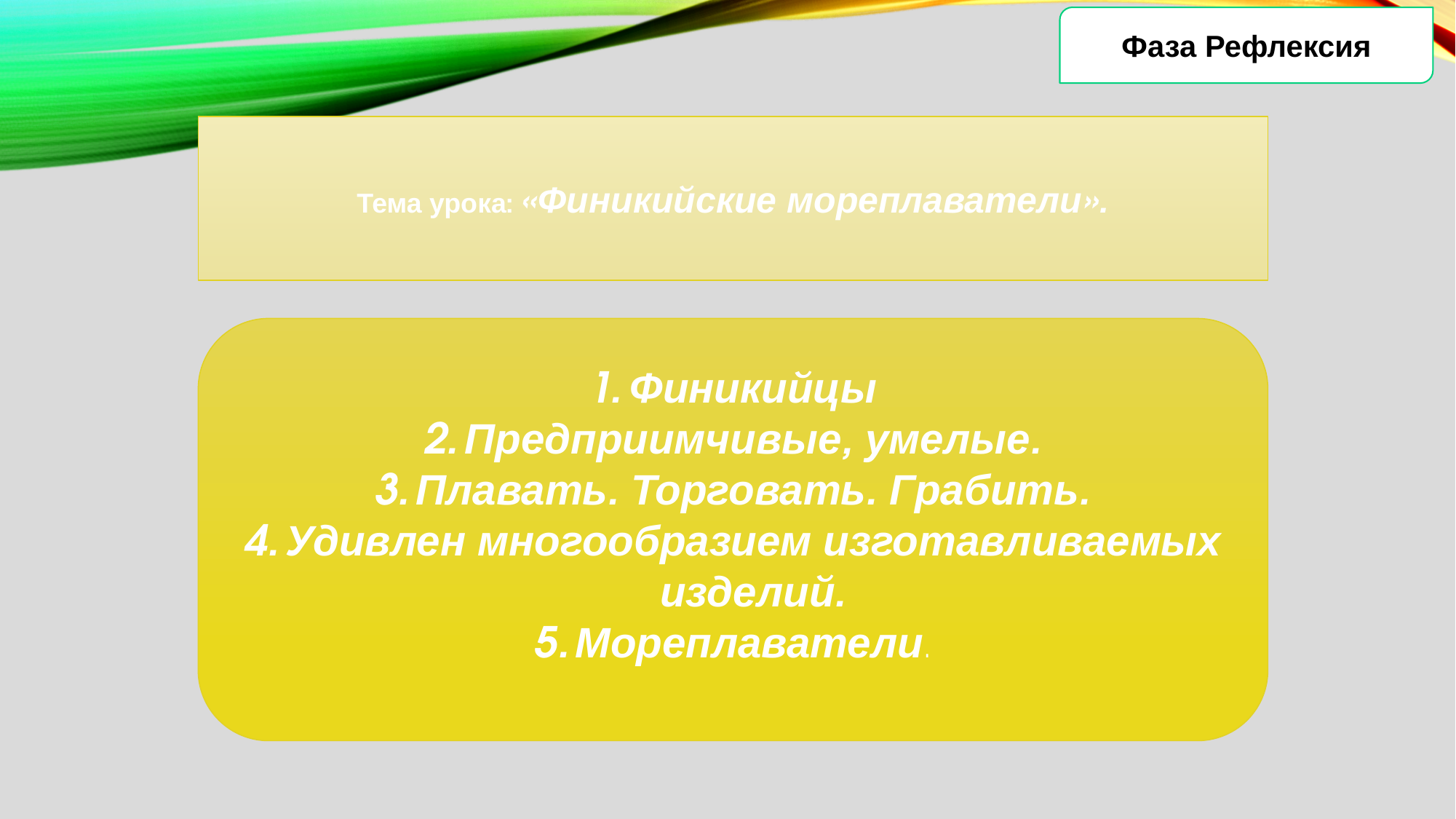

Фаза Рефлексия
#
Тема урока: «Финикийские мореплаватели».

Финикийцы
Предприимчивые, умелые.
Плавать. Торговать. Грабить.
Удивлен многообразием изготавливаемых изделий.
Мореплаватели.